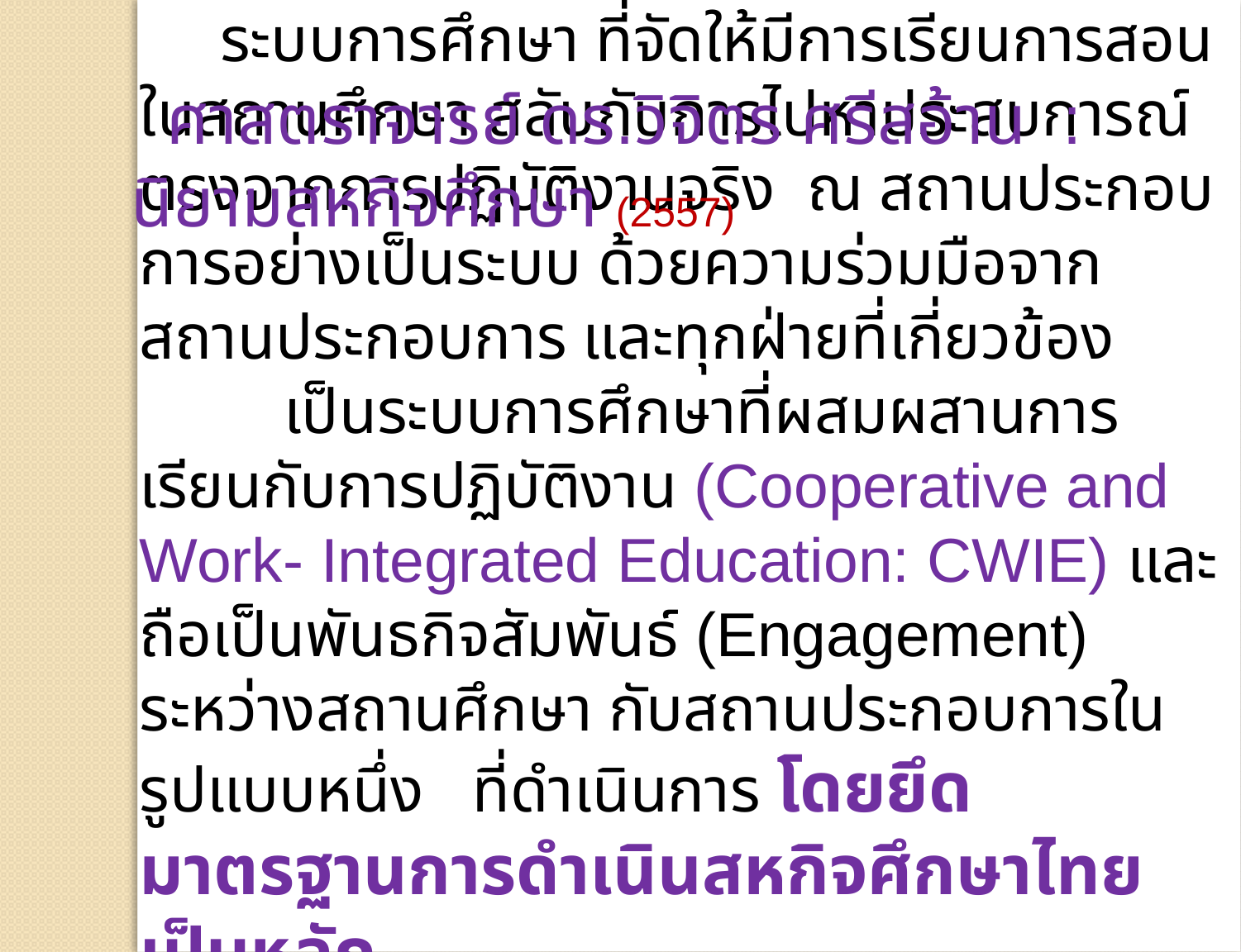

ศาสตราจารย์ ดร.วิจิตร ศรีสอ้าน  : นิยามสหกิจศึกษา (2557)

     ระบบการศึกษา ที่จัดให้มีการเรียนการสอนในสถานศึกษา สลับกับการไปหาประสบการณ์ตรงจากการปฏิบัติงานจริง  ณ สถานประกอบการอย่างเป็นระบบ ด้วยความร่วมมือจากสถานประกอบการ และทุกฝ่ายที่เกี่ยวข้อง                เป็นระบบการศึกษาที่ผสมผสานการเรียนกับการปฏิบัติงาน (Cooperative and Work- Integrated Education: CWIE) และถือเป็นพันธกิจสัมพันธ์ (Engagement) ระหว่างสถานศึกษา กับสถานประกอบการในรูปแบบหนึ่ง   ที่ดำเนินการ โดยยึดมาตรฐานการดำเนินสหกิจศึกษาไทย     เป็นหลัก